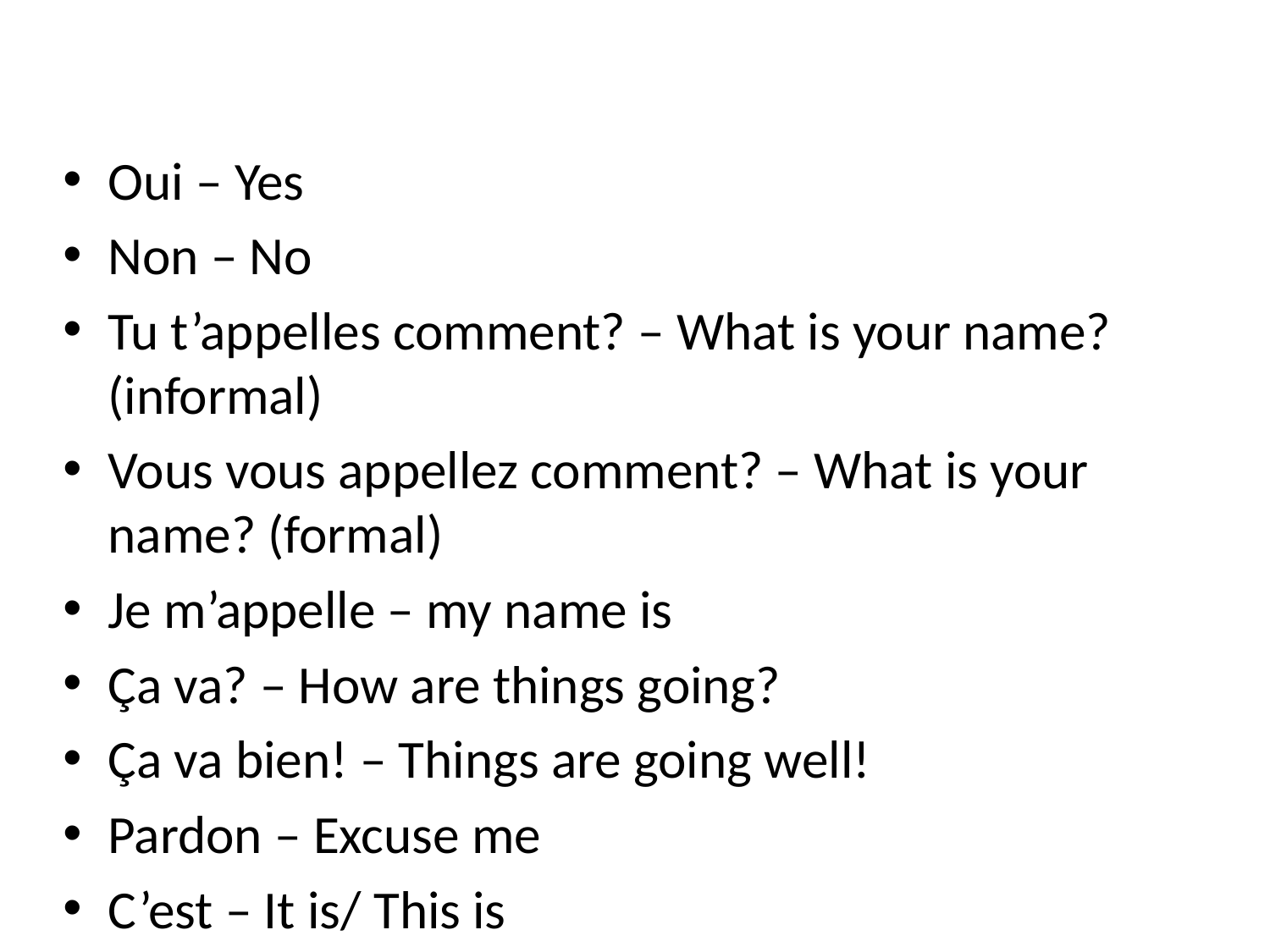

Oui – Yes
Non – No
Tu t’appelles comment? – What is your name? (informal)
Vous vous appellez comment? – What is your name? (formal)
Je m’appelle – my name is
Ça va? – How are things going?
Ça va bien! – Things are going well!
Pardon – Excuse me
C’est – It is/ This is